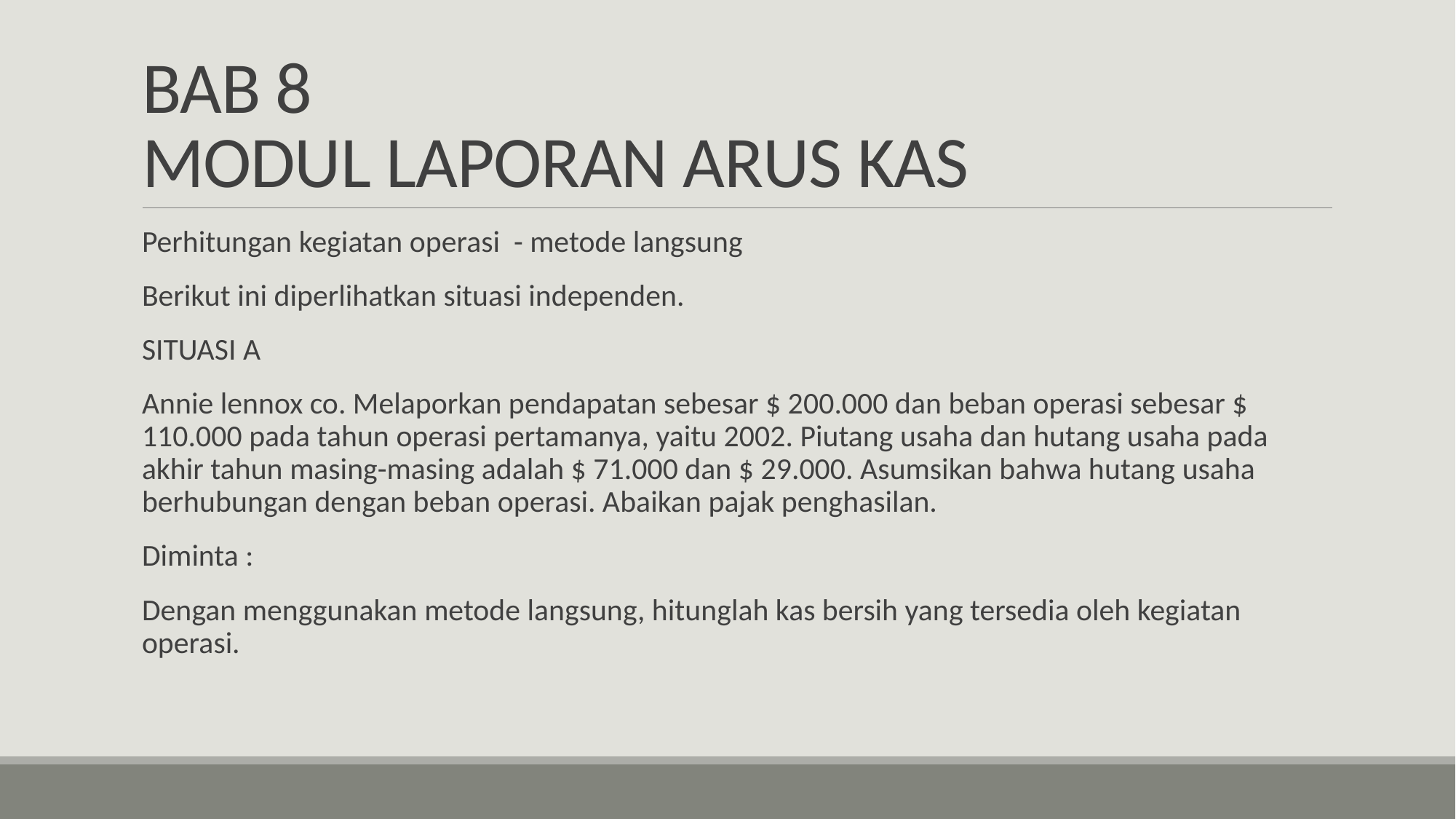

# BAB 8 MODUL LAPORAN ARUS KAS
Perhitungan kegiatan operasi  - metode langsung
Berikut ini diperlihatkan situasi independen.
SITUASI A
Annie lennox co. Melaporkan pendapatan sebesar $ 200.000 dan beban operasi sebesar $ 110.000 pada tahun operasi pertamanya, yaitu 2002. Piutang usaha dan hutang usaha pada akhir tahun masing-masing adalah $ 71.000 dan $ 29.000. Asumsikan bahwa hutang usaha berhubungan dengan beban operasi. Abaikan pajak penghasilan.
Diminta :
Dengan menggunakan metode langsung, hitunglah kas bersih yang tersedia oleh kegiatan operasi.